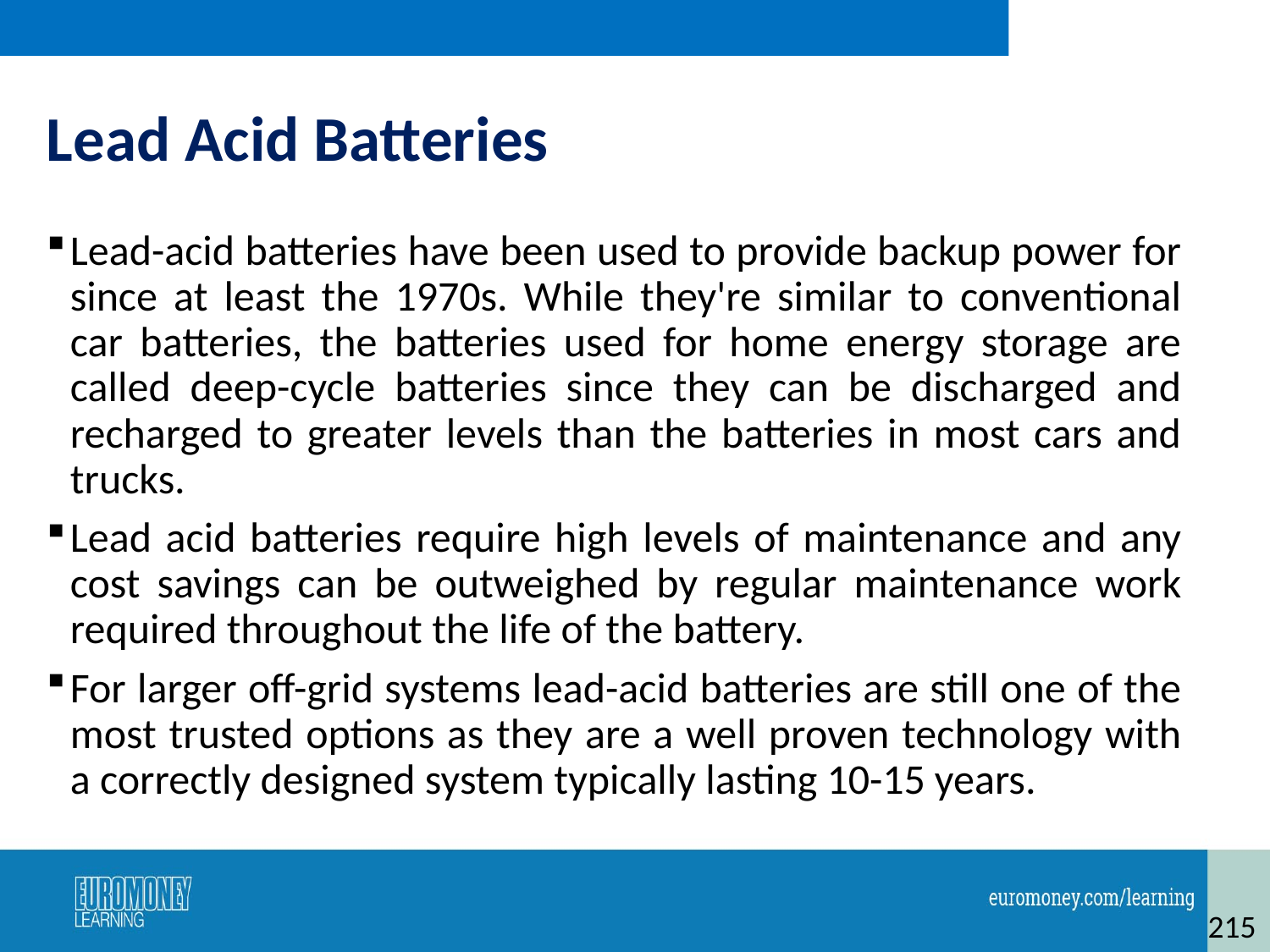

# Lead Acid Batteries
Lead-acid batteries have been used to provide backup power for since at least the 1970s. While they're similar to conventional car batteries, the batteries used for home energy storage are called deep-cycle batteries since they can be discharged and recharged to greater levels than the batteries in most cars and trucks.
Lead acid batteries require high levels of maintenance and any cost savings can be outweighed by regular maintenance work required throughout the life of the battery.
For larger off-grid systems lead-acid batteries are still one of the most trusted options as they are a well proven technology with a correctly designed system typically lasting 10-15 years.
215